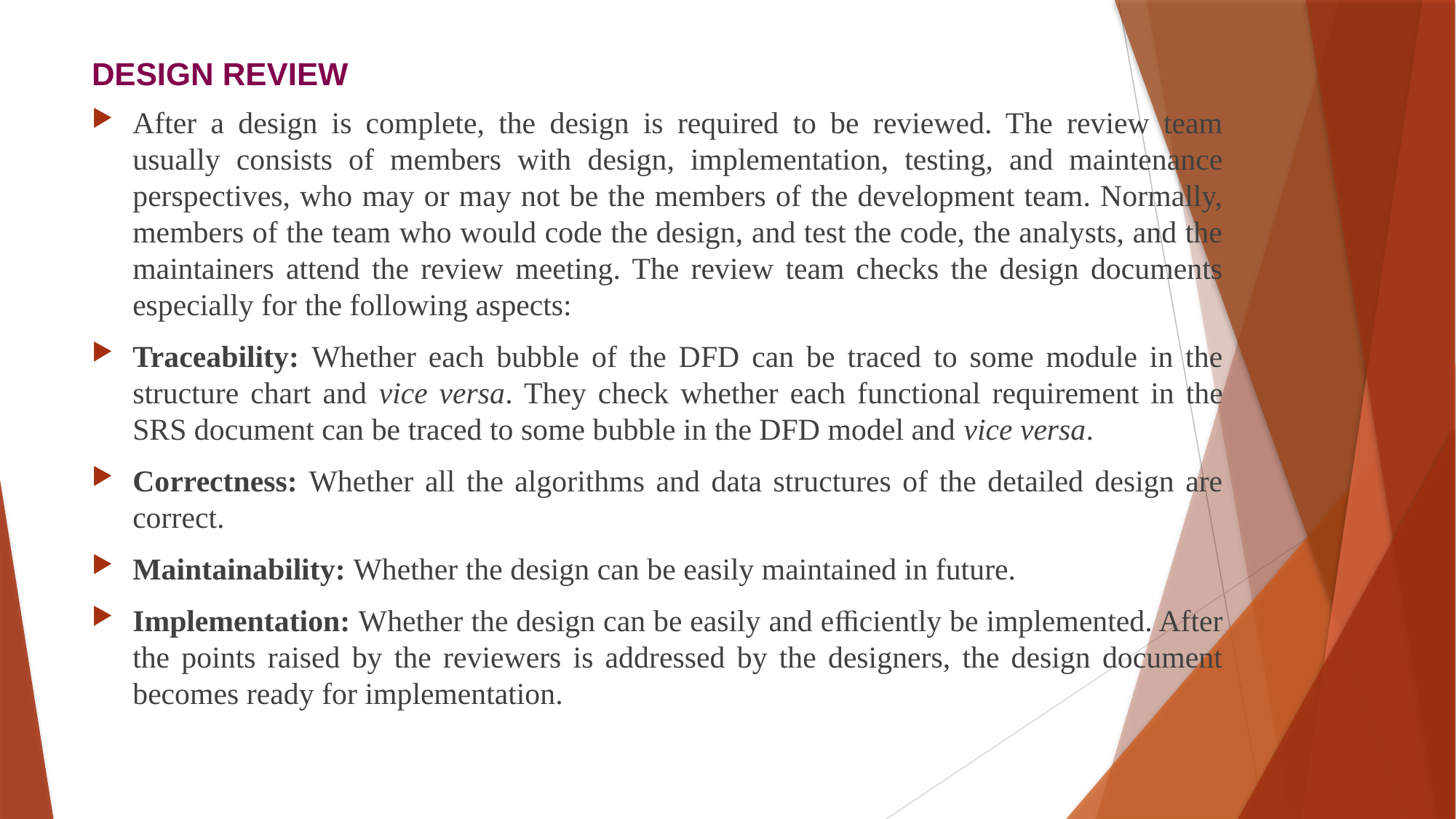

# DESIGN REVIEW
After a design is complete, the design is required to be reviewed. The review team usually consists of members with design, implementation, testing, and maintenance perspectives, who may or may not be the members of the development team. Normally, members of the team who would code the design, and test the code, the analysts, and the maintainers attend the review meeting. The review team checks the design documents especially for the following aspects:
Traceability: Whether each bubble of the DFD can be traced to some module in the structure chart and vice versa. They check whether each functional requirement in the SRS document can be traced to some bubble in the DFD model and vice versa.
Correctness: Whether all the algorithms and data structures of the detailed design are correct.
Maintainability: Whether the design can be easily maintained in future.
Implementation: Whether the design can be easily and eﬃciently be implemented. After the points raised by the reviewers is addressed by the designers, the design document becomes ready for implementation.